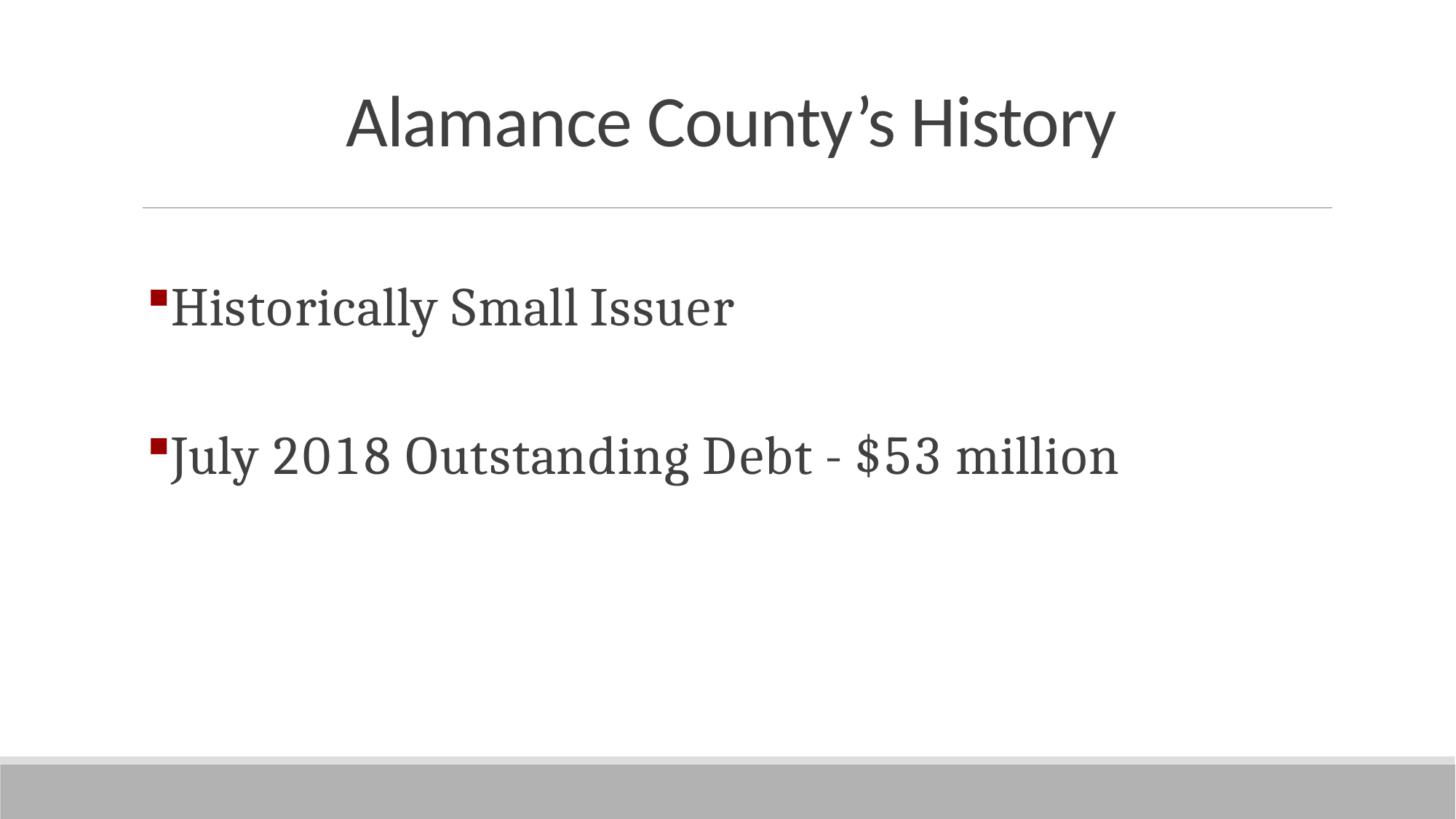

# Alamance County’s History
Historically Small Issuer

July 2018 Outstanding Debt - $53 million